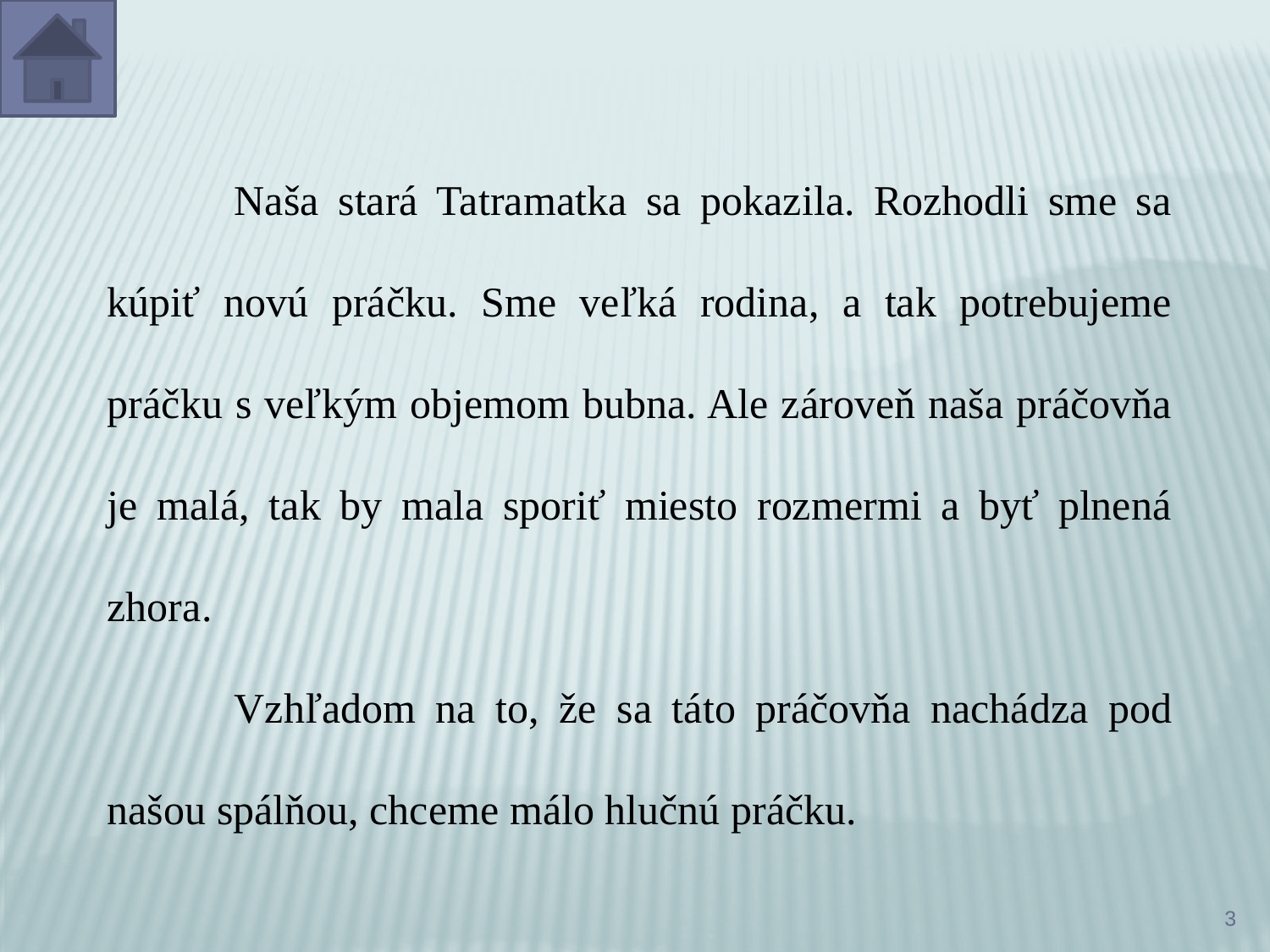

Naša stará Tatramatka sa pokazila. Rozhodli sme sa kúpiť novú práčku. Sme veľká rodina, a tak potrebujeme práčku s veľkým objemom bubna. Ale zároveň naša práčovňa je malá, tak by mala sporiť miesto rozmermi a byť plnená zhora.
	Vzhľadom na to, že sa táto práčovňa nachádza pod našou spálňou, chceme málo hlučnú práčku.
3